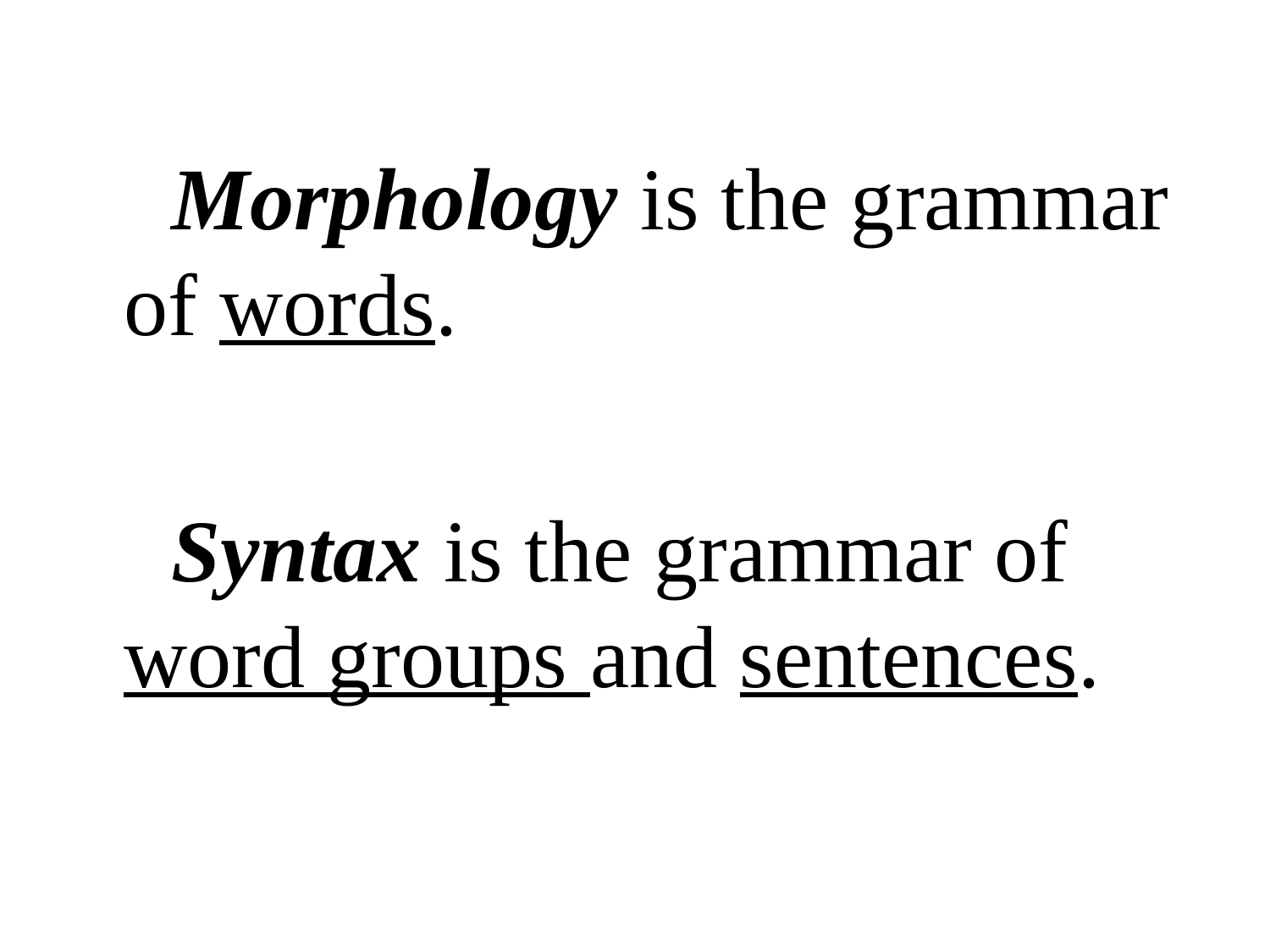

Morphology is the grammar of words.

Syntax is the grammar of word groups and sentences.